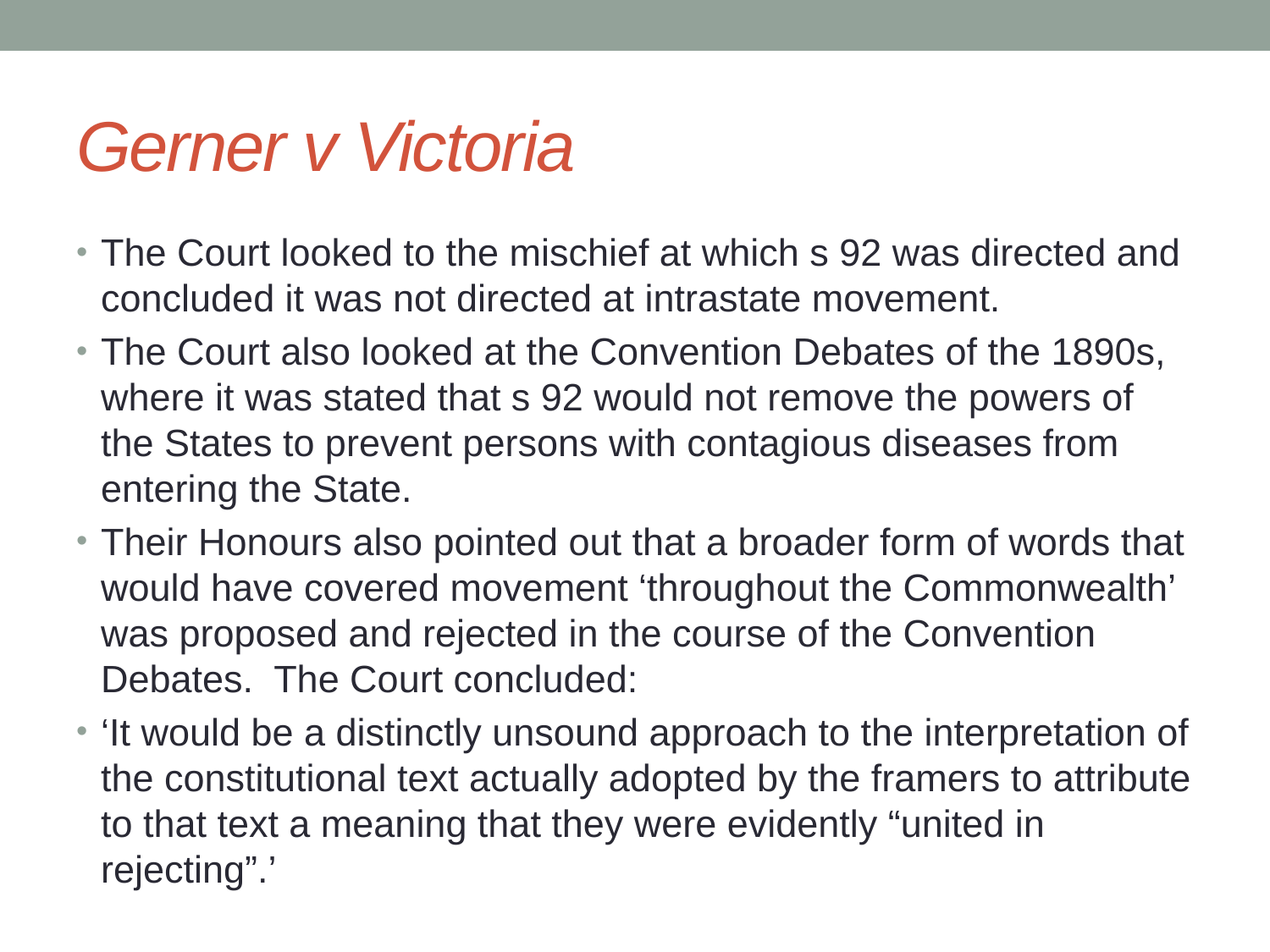

# Gerner v Victoria
The Court looked to the mischief at which s 92 was directed and concluded it was not directed at intrastate movement.
The Court also looked at the Convention Debates of the 1890s, where it was stated that s 92 would not remove the powers of the States to prevent persons with contagious diseases from entering the State.
Their Honours also pointed out that a broader form of words that would have covered movement ‘throughout the Commonwealth’ was proposed and rejected in the course of the Convention Debates.  The Court concluded:
‘It would be a distinctly unsound approach to the interpretation of the constitutional text actually adopted by the framers to attribute to that text a meaning that they were evidently “united in rejecting”.’